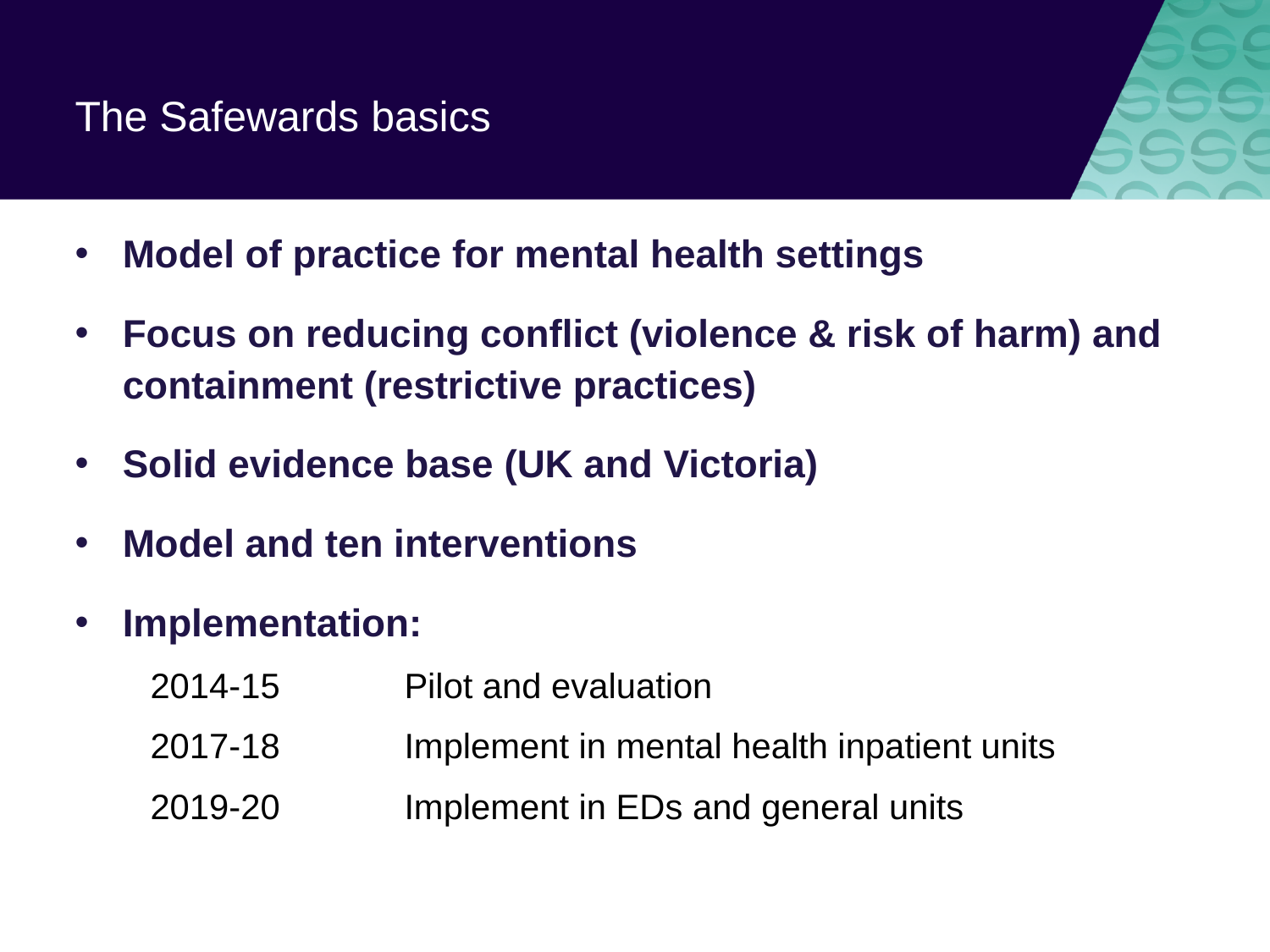

# The Safewards basics
Model of practice for mental health settings
Focus on reducing conflict (violence & risk of harm) and containment (restrictive practices)
Solid evidence base (UK and Victoria)
Model and ten interventions
Implementation:
2014-15	Pilot and evaluation
2017-18	Implement in mental health inpatient units
2019-20	Implement in EDs and general units